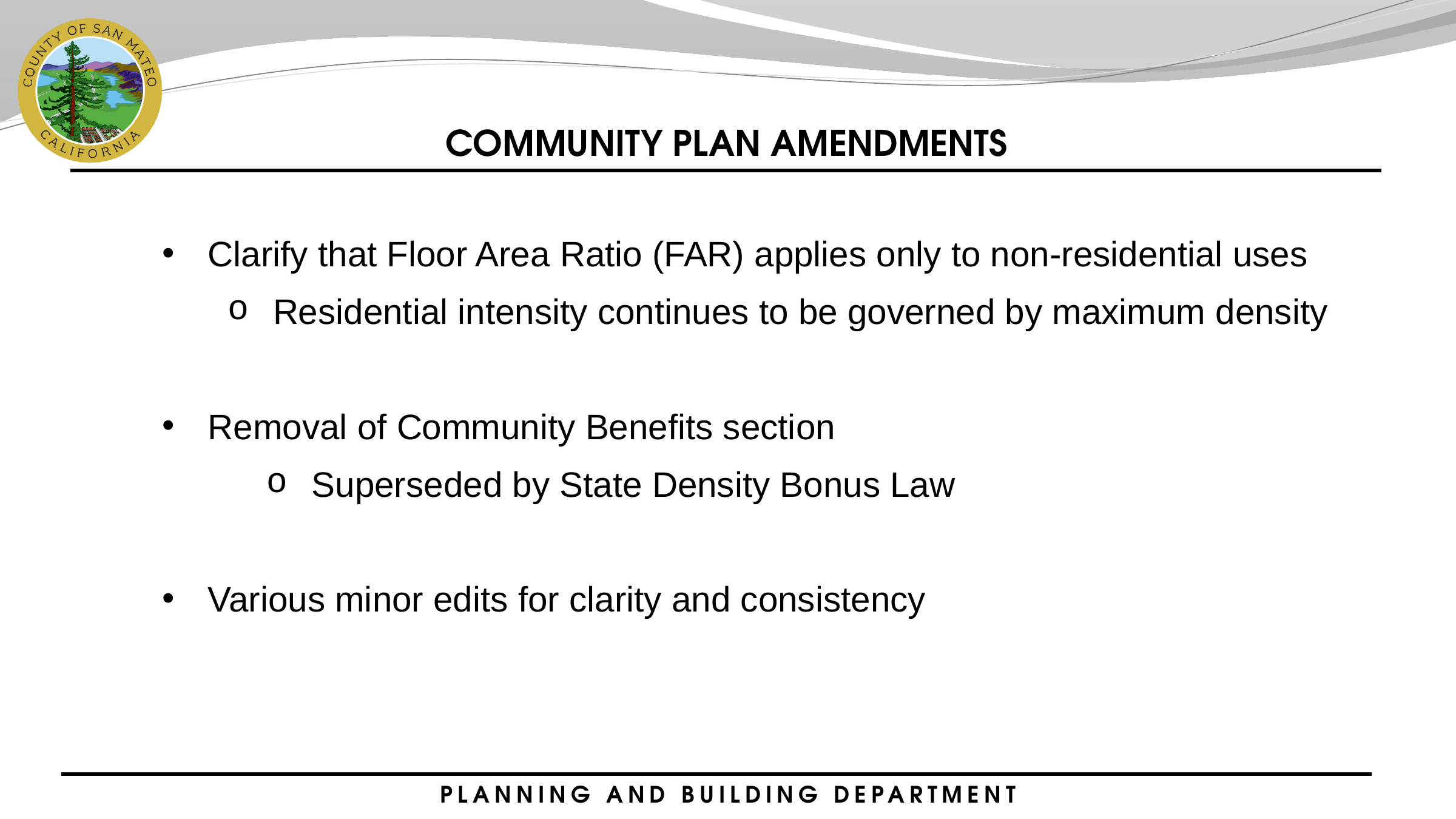

COMMUNITY PLAN AMENDMENTS
Clarify that Floor Area Ratio (FAR) applies only to non-residential uses
Residential intensity continues to be governed by maximum density

Removal of Community Benefits section
Superseded by State Density Bonus Law

Various minor edits for clarity and consistency
PLANNING AND BUILDING DEPARTMENT